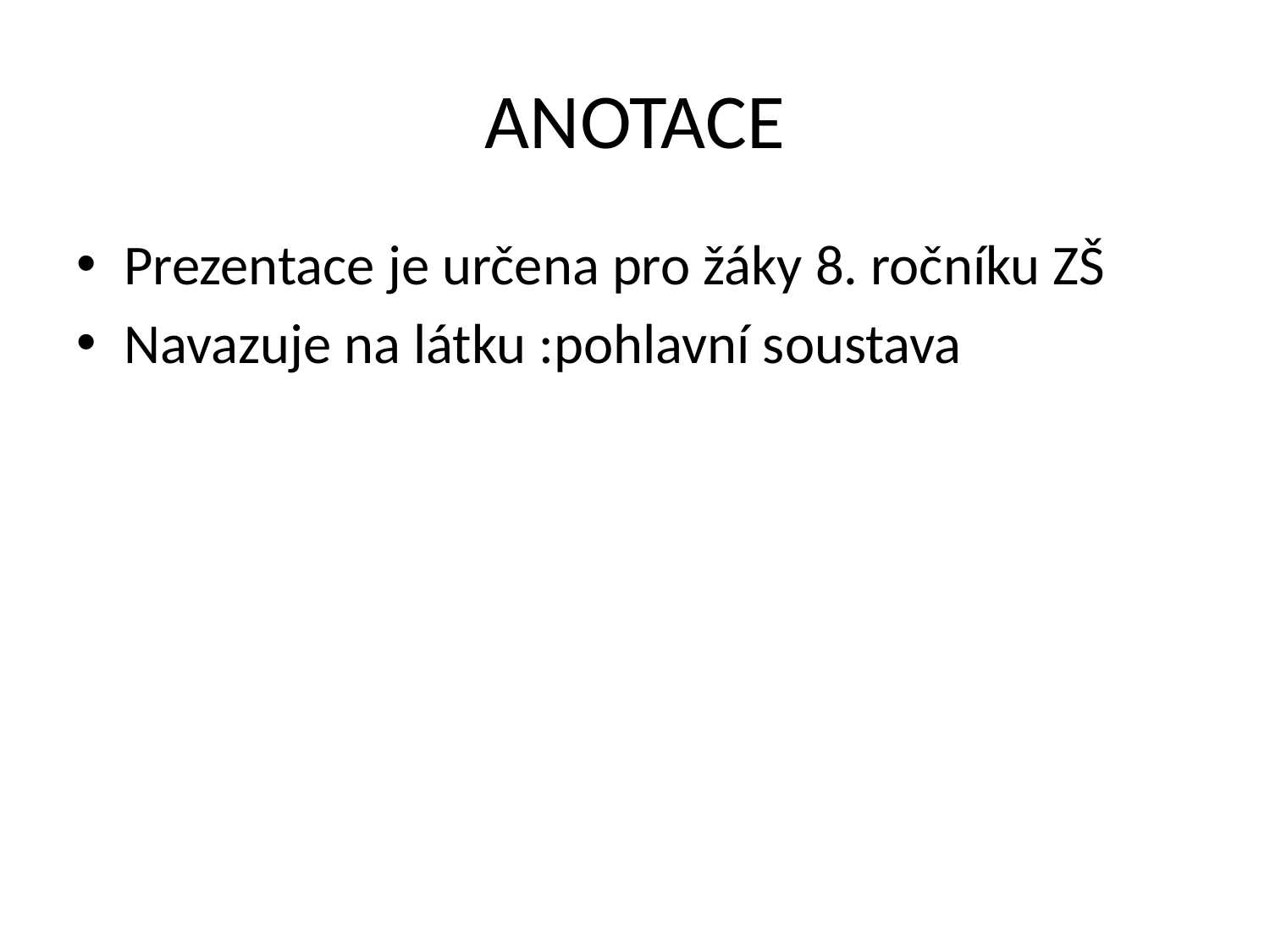

# ANOTACE
Prezentace je určena pro žáky 8. ročníku ZŠ
Navazuje na látku :pohlavní soustava